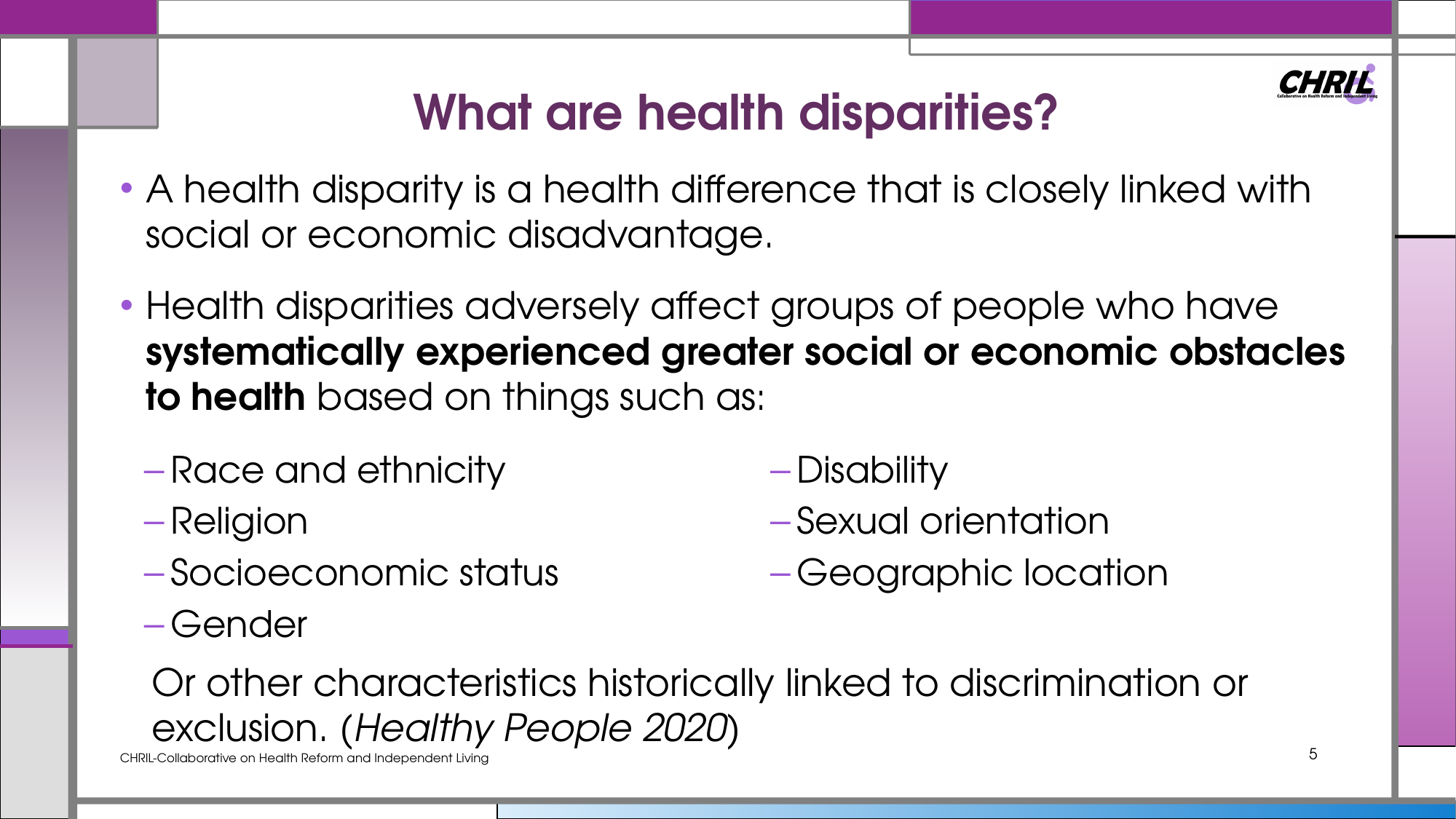

# What are health disparities?
A health disparity is a health difference that is closely linked with social or economic disadvantage.
Health disparities adversely affect groups of people who have systematically experienced greater social or economic obstacles to health based on things such as:

Or other characteristics historically linked to discrimination or exclusion. (Healthy People 2020)
Race and ethnicity
Religion
Socioeconomic status
Gender
Disability
Sexual orientation
Geographic location
CHRIL-Collaborative on Health Reform and Independent Living
5